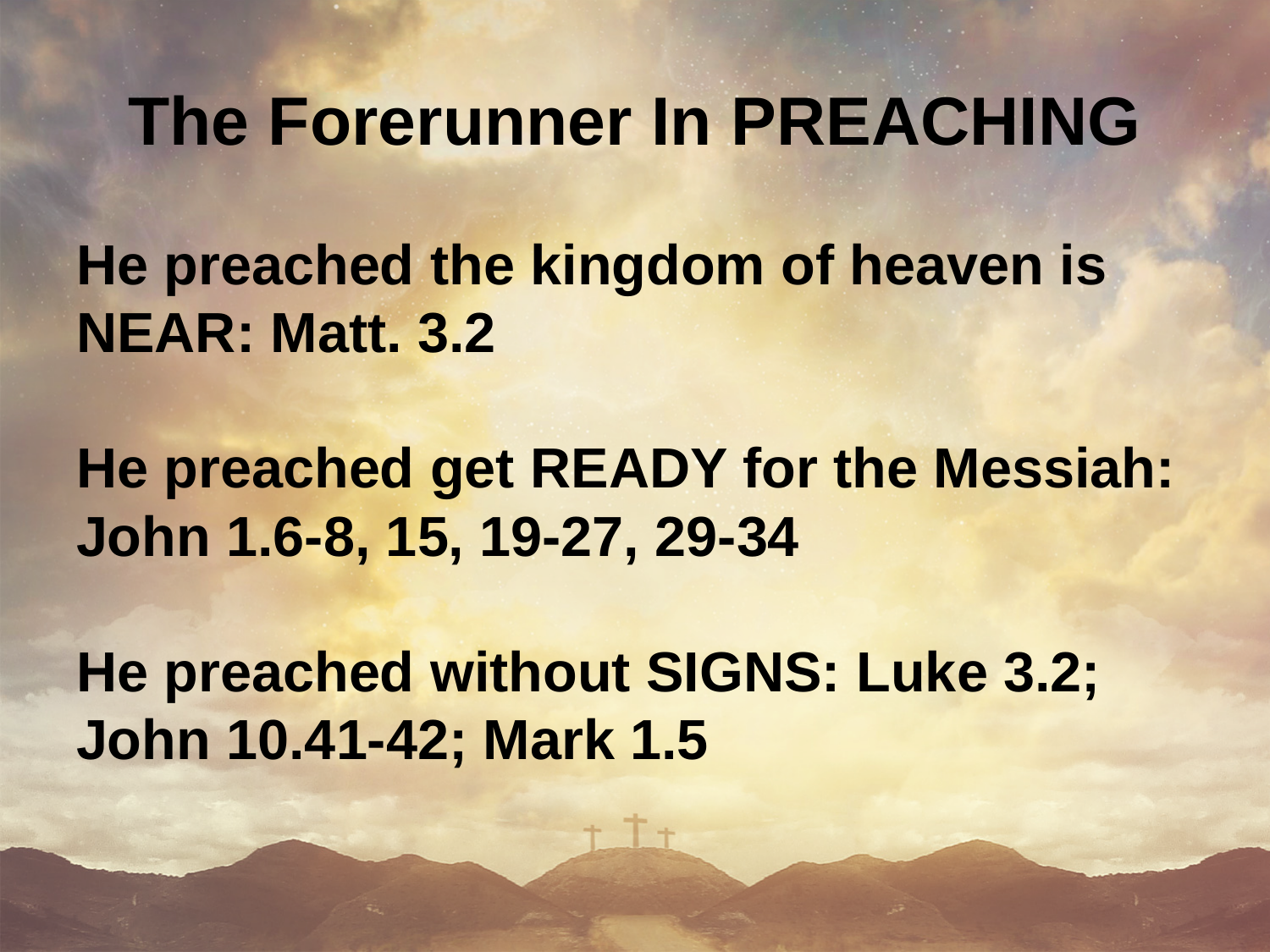

# The Forerunner In PREACHING
He preached the kingdom of heaven is NEAR: Matt. 3.2

He preached get READY for the Messiah: John 1.6-8, 15, 19-27, 29-34

He preached without SIGNS: Luke 3.2; John 10.41-42; Mark 1.5